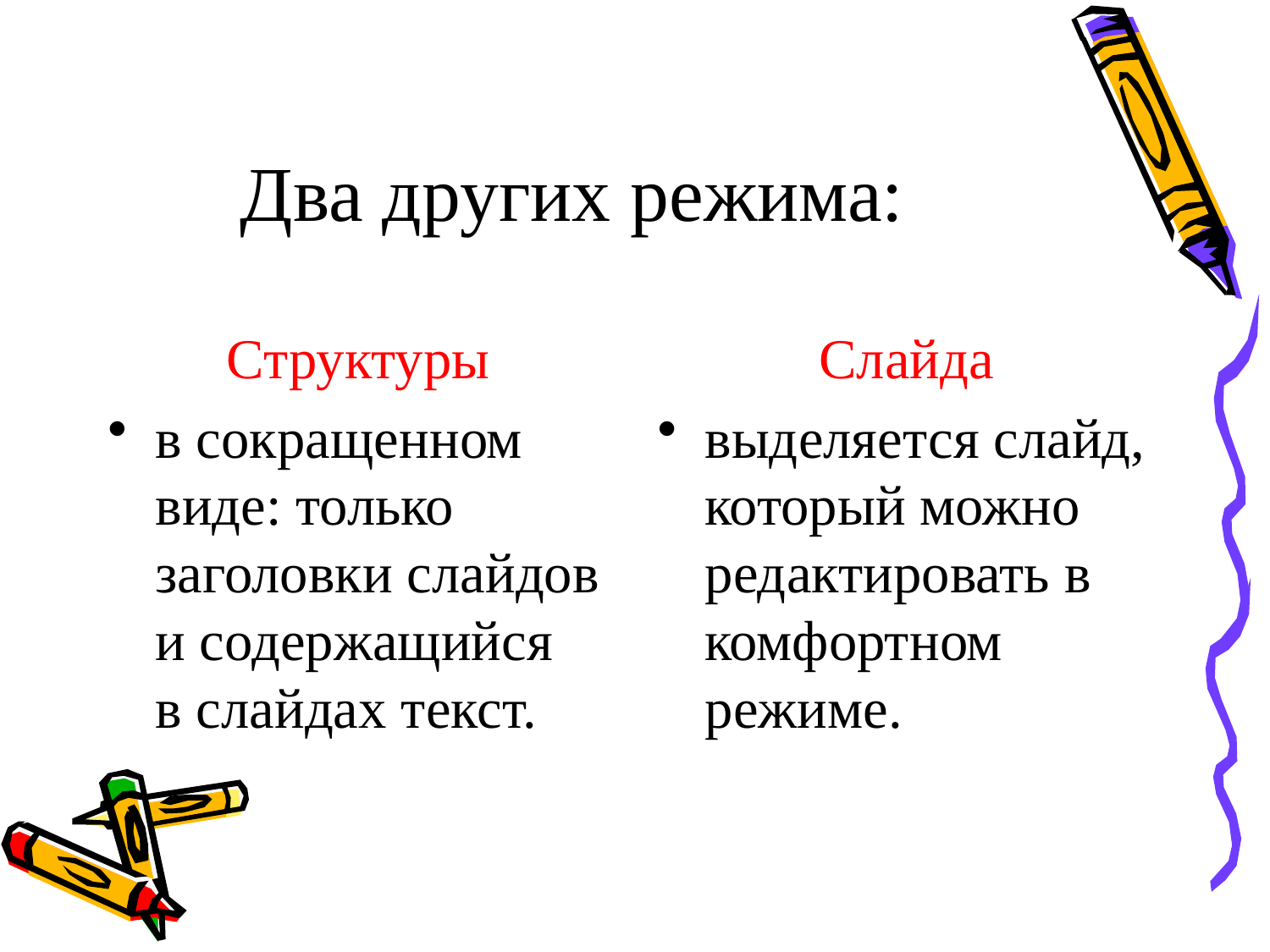

# Два других режима:
 Структуры
в сокращенном виде: только заголовки слайдов и содержащийся   в слайдах текст.

Слайда
выделяется слайд, который можно редактировать в комфортном режиме.